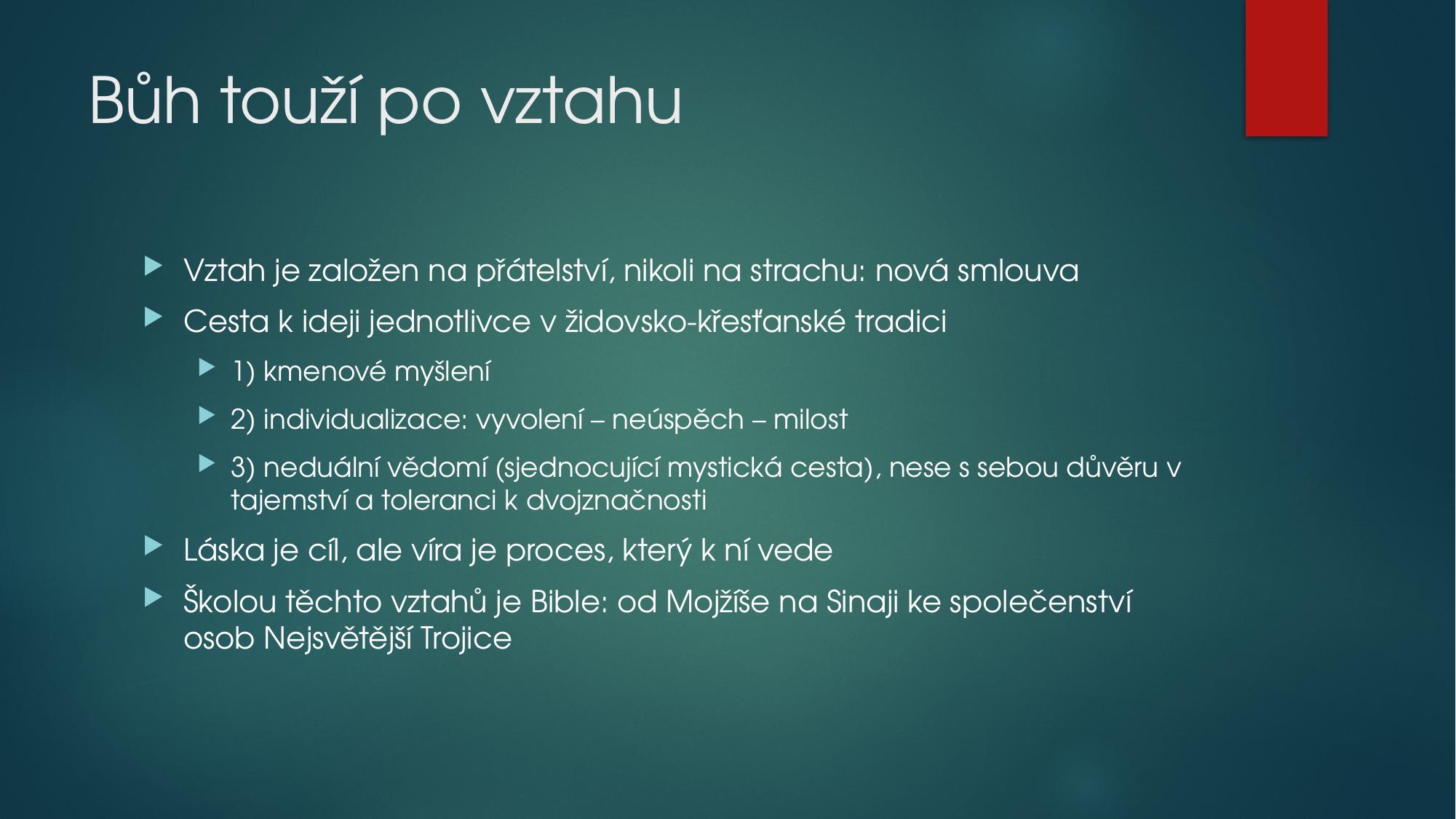

# Bůh touží po vztahu
Vztah je založen na přátelství, nikoli na strachu: nová smlouva
Cesta k ideji jednotlivce v židovsko-křesťanské tradici
1) kmenové myšlení
2) individualizace: vyvolení – neúspěch – milost
3) neduální vědomí (sjednocující mystická cesta), nese s sebou důvěru v tajemství a toleranci k dvojznačnosti
Láska je cíl, ale víra je proces, který k ní vede
Školou těchto vztahů je Bible: od Mojžíše na Sinaji ke společenství osob Nejsvětější Trojice